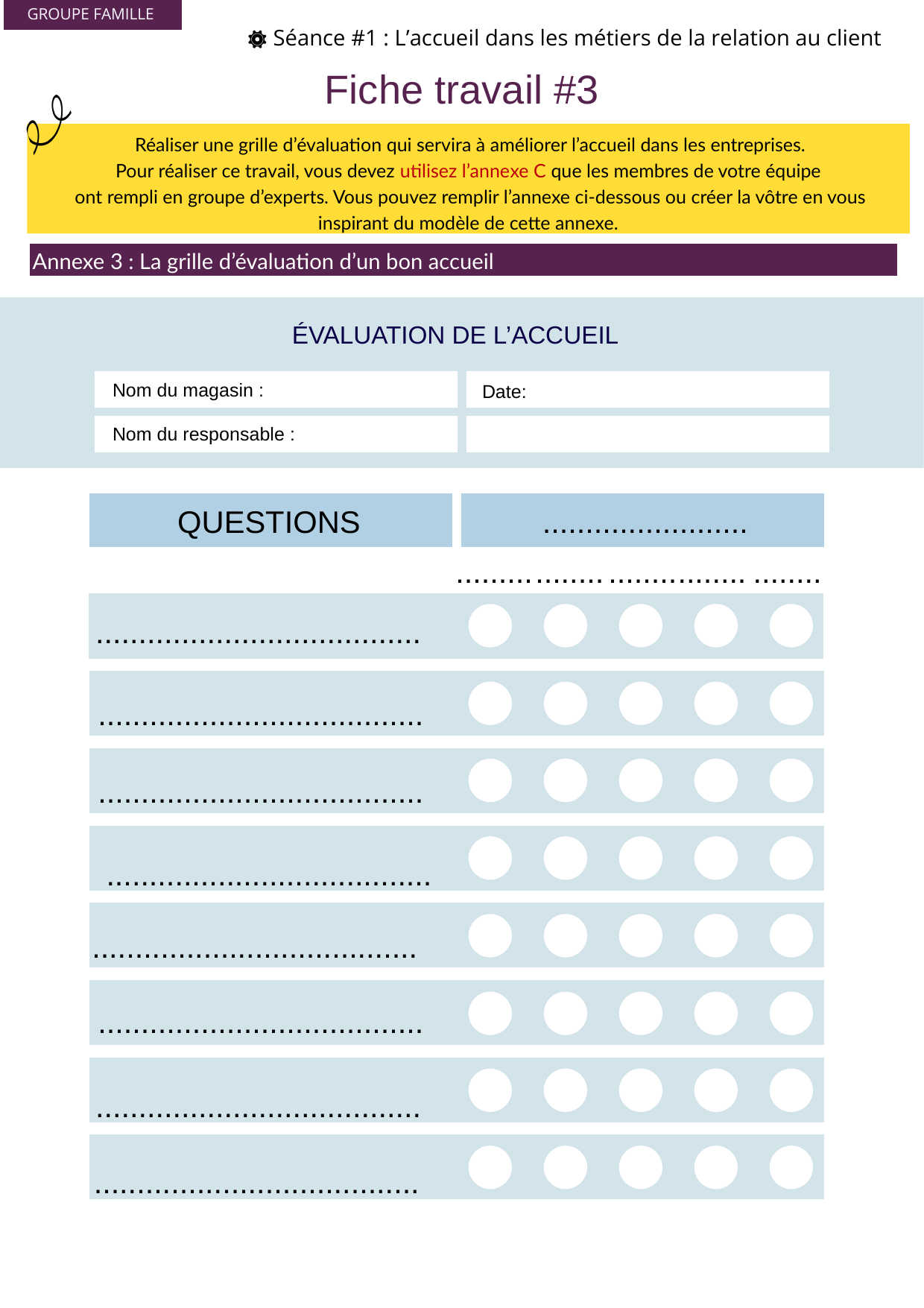

GROUPE FAMILLE
⚙️ Séance #1 : L’accueil dans les métiers de la relation au client
Fiche travail #3

 Réaliser une grille d’évaluation qui servira à améliorer l’accueil dans les entreprises.
Pour réaliser ce travail, vous devez utilisez l’anne﻿xe C que les membres de votre équipe
 ont rempli en groupe d’experts. Vous pouvez remplir l’annexe ci-dessous ou créer la vôtre en vous inspirant du modèle de cette annexe.

Annexe 3 : La grille d’évaluation d’un bon accueil

ÉVALUATION DE L’ACCUEIL

Date:
Nom du magasin :

Nom du responsable :

........................
QUESTIONS
.........
........
........
........
........

......................................

......................................

......................................

......................................

......................................

......................................

......................................

......................................